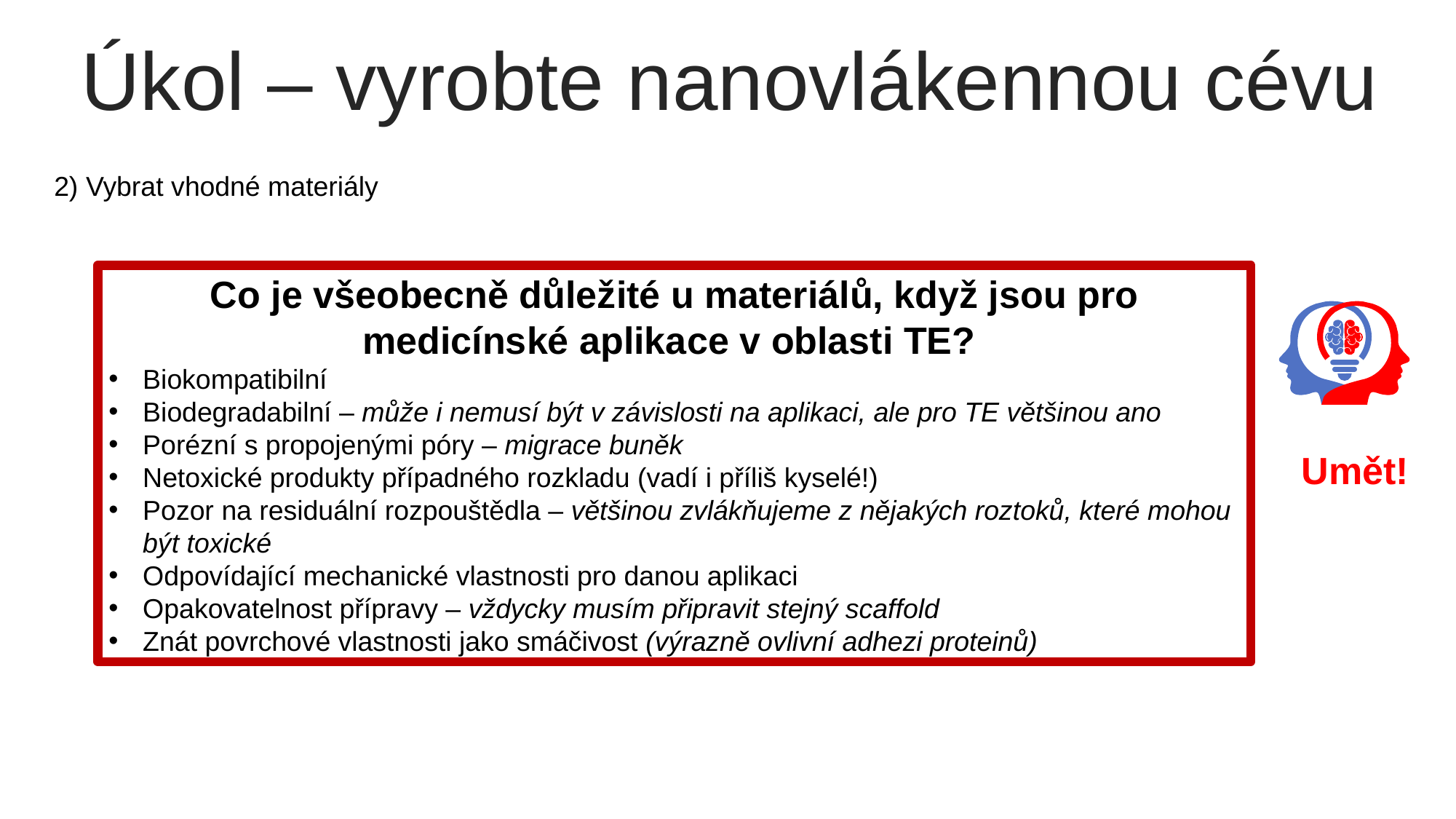

Úkol – vyrobte nanovlákennou cévu
2) Vybrat vhodné materiály

Co je všeobecně důležité u materiálů, když jsou pro medicínské aplikace v oblasti TE?
Biokompatibilní
Biodegradabilní – může i nemusí být v závislosti na aplikaci, ale pro TE většinou ano
Porézní s propojenými póry – migrace buněk
Netoxické produkty případného rozkladu (vadí i příliš kyselé!)
Pozor na residuální rozpouštědla – většinou zvlákňujeme z nějakých roztoků, které mohou být toxické
Odpovídající mechanické vlastnosti pro danou aplikaci
Opakovatelnost přípravy – vždycky musím připravit stejný scaffold
Znát povrchové vlastnosti jako smáčivost (výrazně ovlivní adhezi proteinů)

Umět!